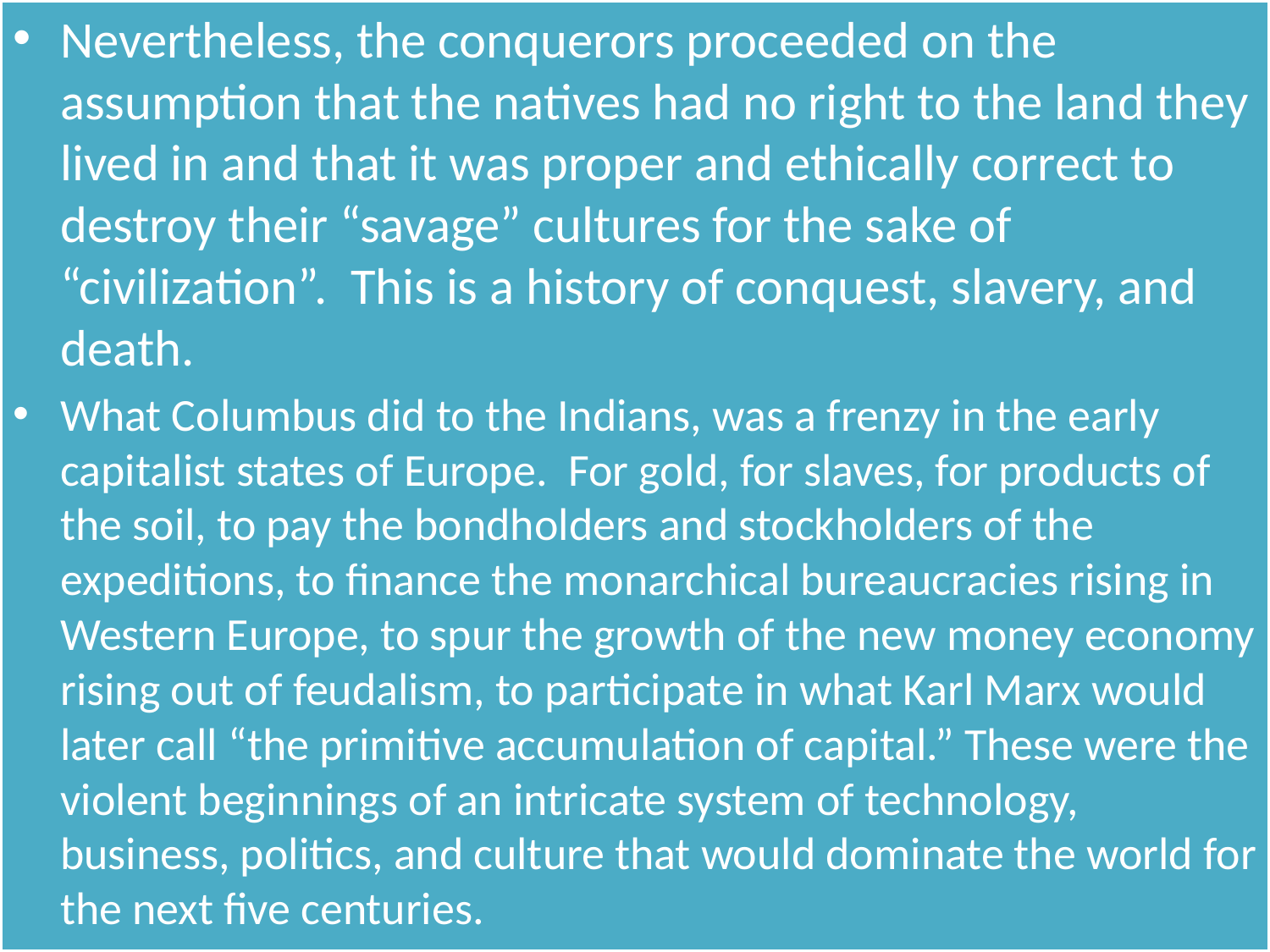

Nevertheless, the conquerors proceeded on the assumption that the natives had no right to the land they lived in and that it was proper and ethically correct to destroy their “savage” cultures for the sake of “civilization”.  This is a history of conquest, slavery, and death.
What Columbus did to the Indians, was a frenzy in the early capitalist states of Europe.  For gold, for slaves, for products of the soil, to pay the bondholders and stockholders of the expeditions, to finance the monarchical bureaucracies rising in Western Europe, to spur the growth of the new money economy rising out of feudalism, to participate in what Karl Marx would later call “the primitive accumulation of capital.” These were the violent beginnings of an intricate system of technology, business, politics, and culture that would dominate the world for the next five centuries.

#